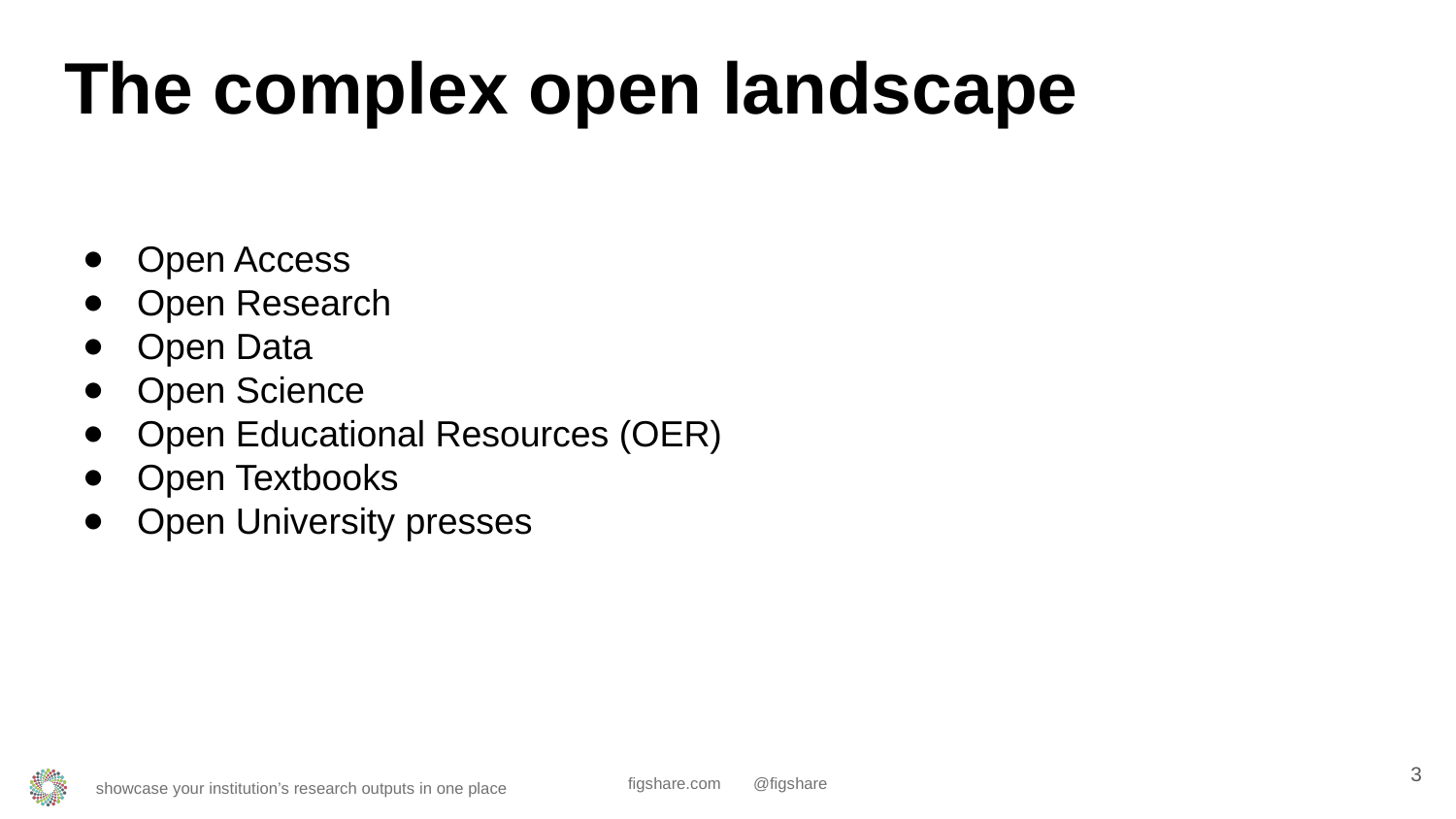

# The complex open landscape
Open Access
Open Research
Open Data
Open Science
Open Educational Resources (OER)
Open Textbooks
Open University presses

3